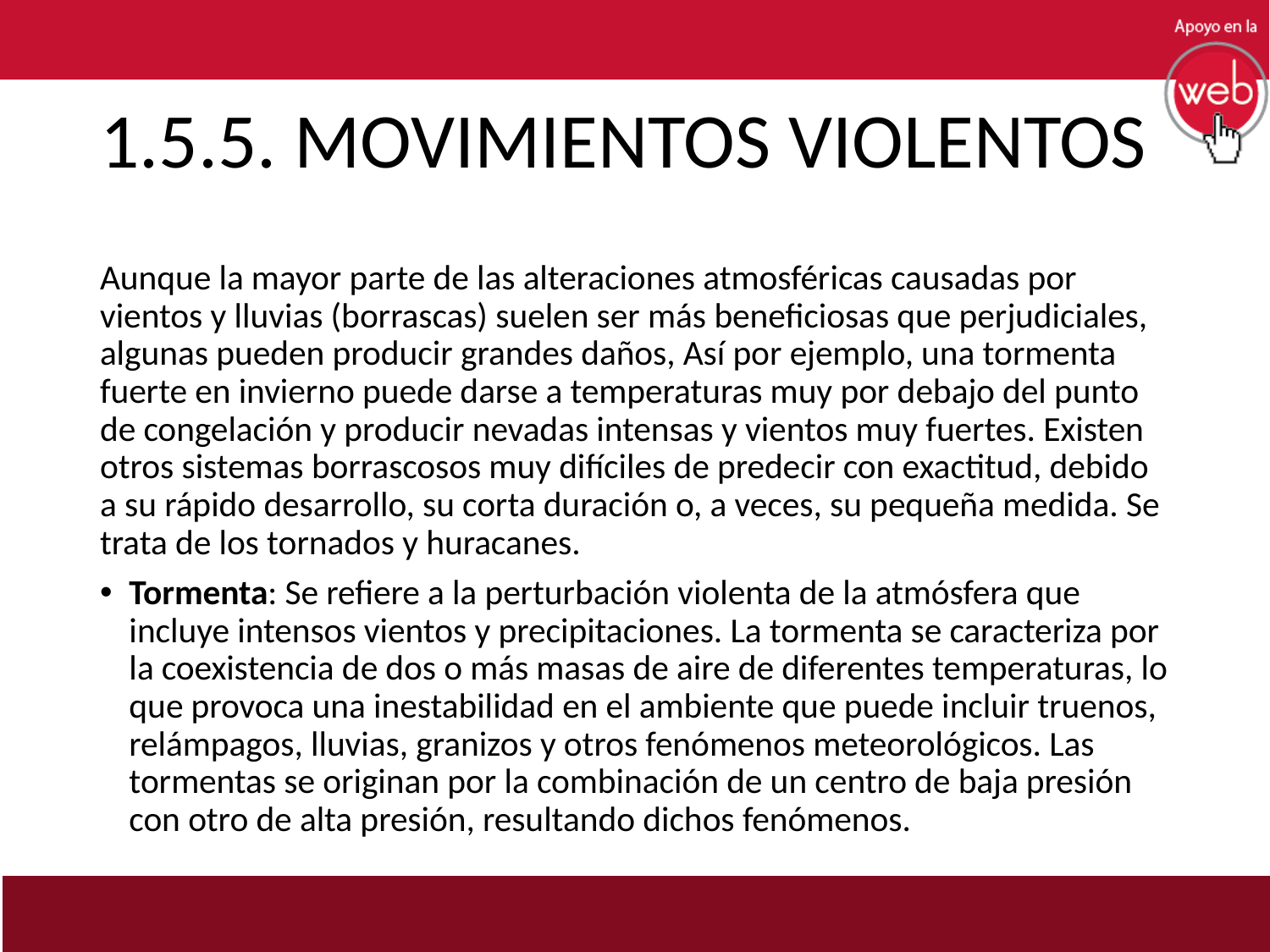

# 1.5.5. MOVIMIENTOS VIOLENTOS
Aunque la mayor parte de las alteraciones atmosféricas causadas por vientos y lluvias (borrascas) suelen ser más beneficiosas que perjudiciales, algunas pueden producir grandes daños, Así por ejemplo, una tormenta fuerte en invierno puede darse a temperaturas muy por debajo del punto de congelación y producir nevadas intensas y vientos muy fuertes. Existen otros sistemas borrascosos muy difíciles de predecir con exactitud, debido a su rápido desarrollo, su corta duración o, a veces, su pequeña medida. Se trata de los tornados y huracanes.
Tormenta: Se refiere a la perturbación violenta de la atmósfera que incluye intensos vientos y precipitaciones. La tormenta se caracteriza por la coexistencia de dos o más masas de aire de diferentes temperaturas, lo que provoca una inestabilidad en el ambiente que puede incluir truenos, relámpagos, lluvias, granizos y otros fenómenos meteorológicos. Las tormentas se originan por la combinación de un centro de baja presión con otro de alta presión, resultando dichos fenómenos.